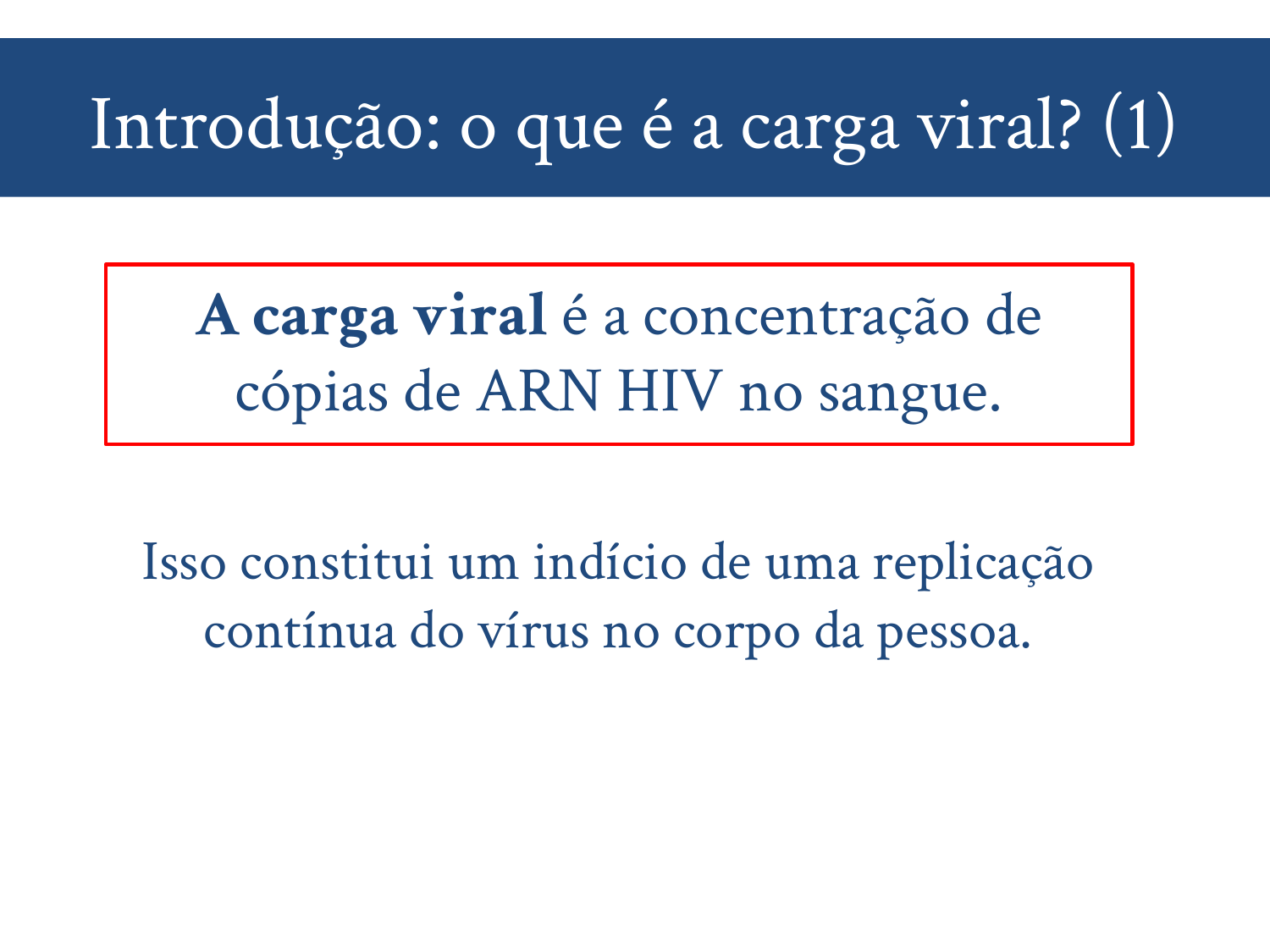

# Introdução: o que é a carga viral? (1)
A carga viral é a concentração de cópias de ARN HIV no sangue.

Isso constitui um indício de uma replicação contínua do vírus no corpo da pessoa.